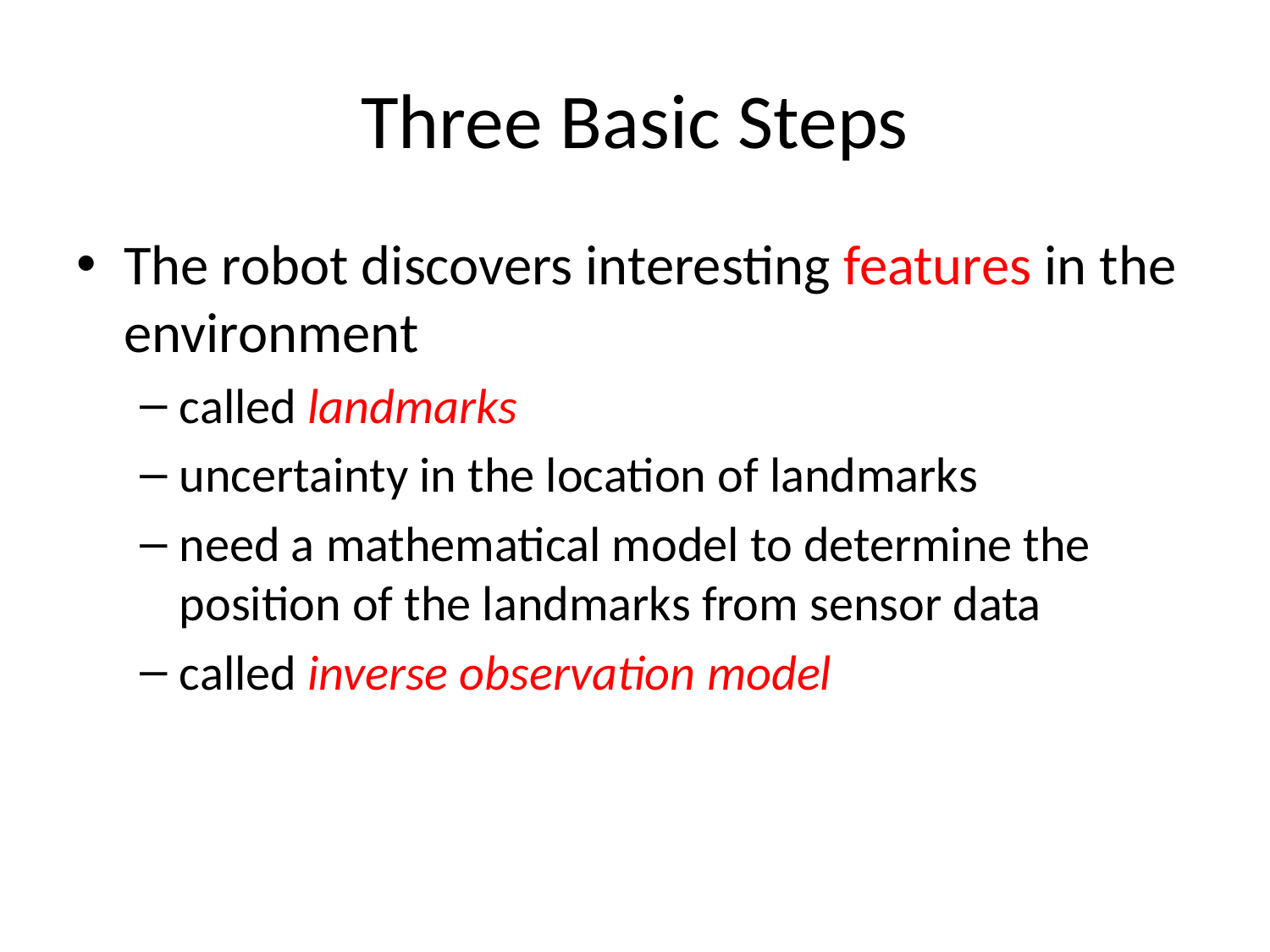

# Three Basic Steps
The robot discovers interesting features in the environment
called landmarks
uncertainty in the location of landmarks
need a mathematical model to determine the position of the landmarks from sensor data
called inverse observation model